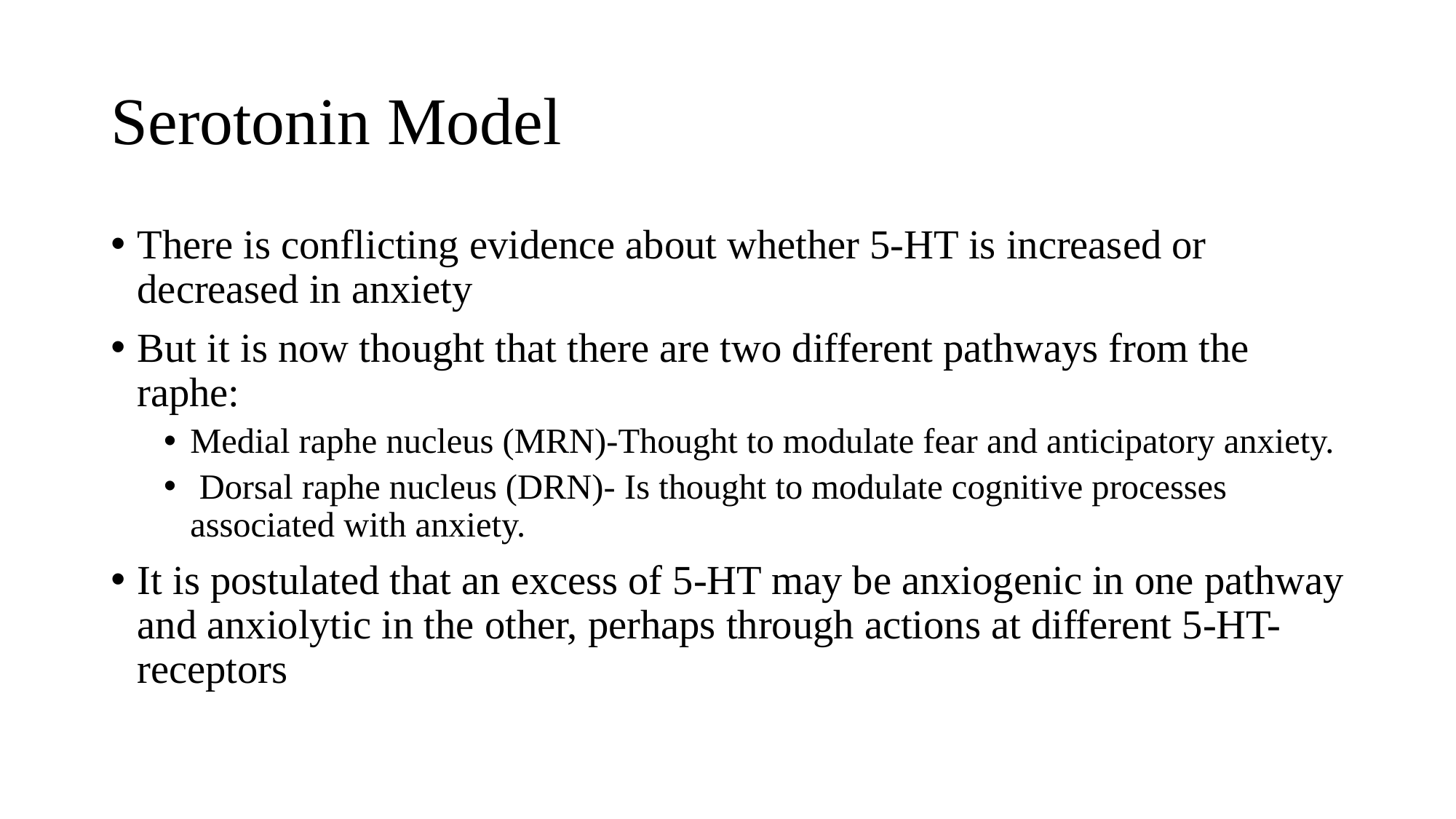

# Serotonin Model
There is conflicting evidence about whether 5-HT is increased or decreased in anxiety
But it is now thought that there are two different pathways from the raphe:
Medial raphe nucleus (MRN)-Thought to modulate fear and anticipatory anxiety.
 Dorsal raphe nucleus (DRN)- Is thought to modulate cognitive processes associated with anxiety.
It is postulated that an excess of 5-HT may be anxiogenic in one pathway and anxiolytic in the other, perhaps through actions at different 5-HT-receptors